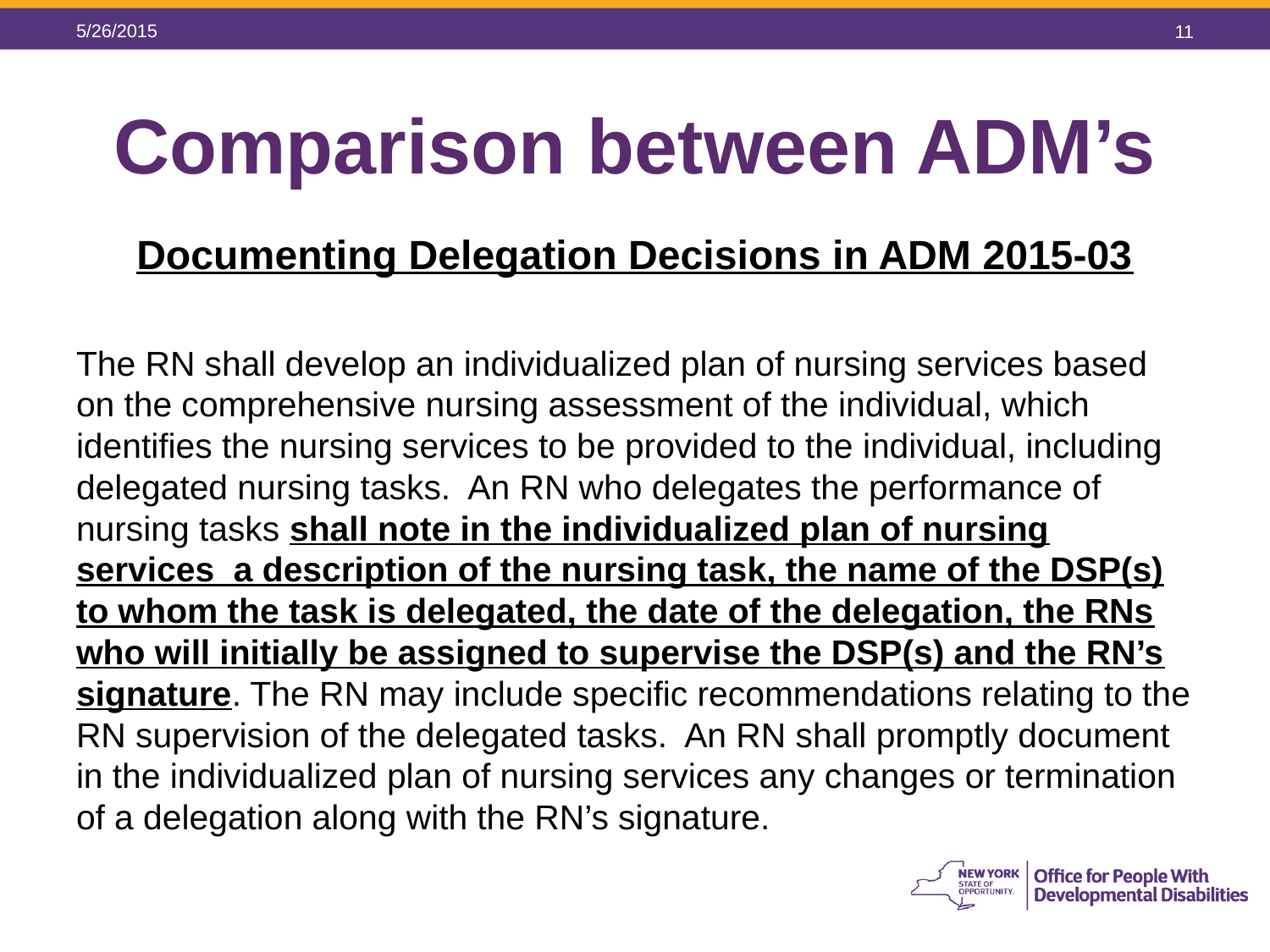

5/26/2015
11
# Comparison between ADM’s
Documenting Delegation Decisions in ADM 2015-03

The RN shall develop an individualized plan of nursing services based on the comprehensive nursing assessment of the individual, which identifies the nursing services to be provided to the individual, including delegated nursing tasks.  An RN who delegates the performance of nursing tasks shall note in the individualized plan of nursing services  a description of the nursing task, the name of the DSP(s) to whom the task is delegated, the date of the delegation, the RNs who will initially be assigned to supervise the DSP(s) and the RN’s signature. The RN may include specific recommendations relating to the RN supervision of the delegated tasks.  An RN shall promptly document in the individualized plan of nursing services any changes or termination of a delegation along with the RN’s signature.